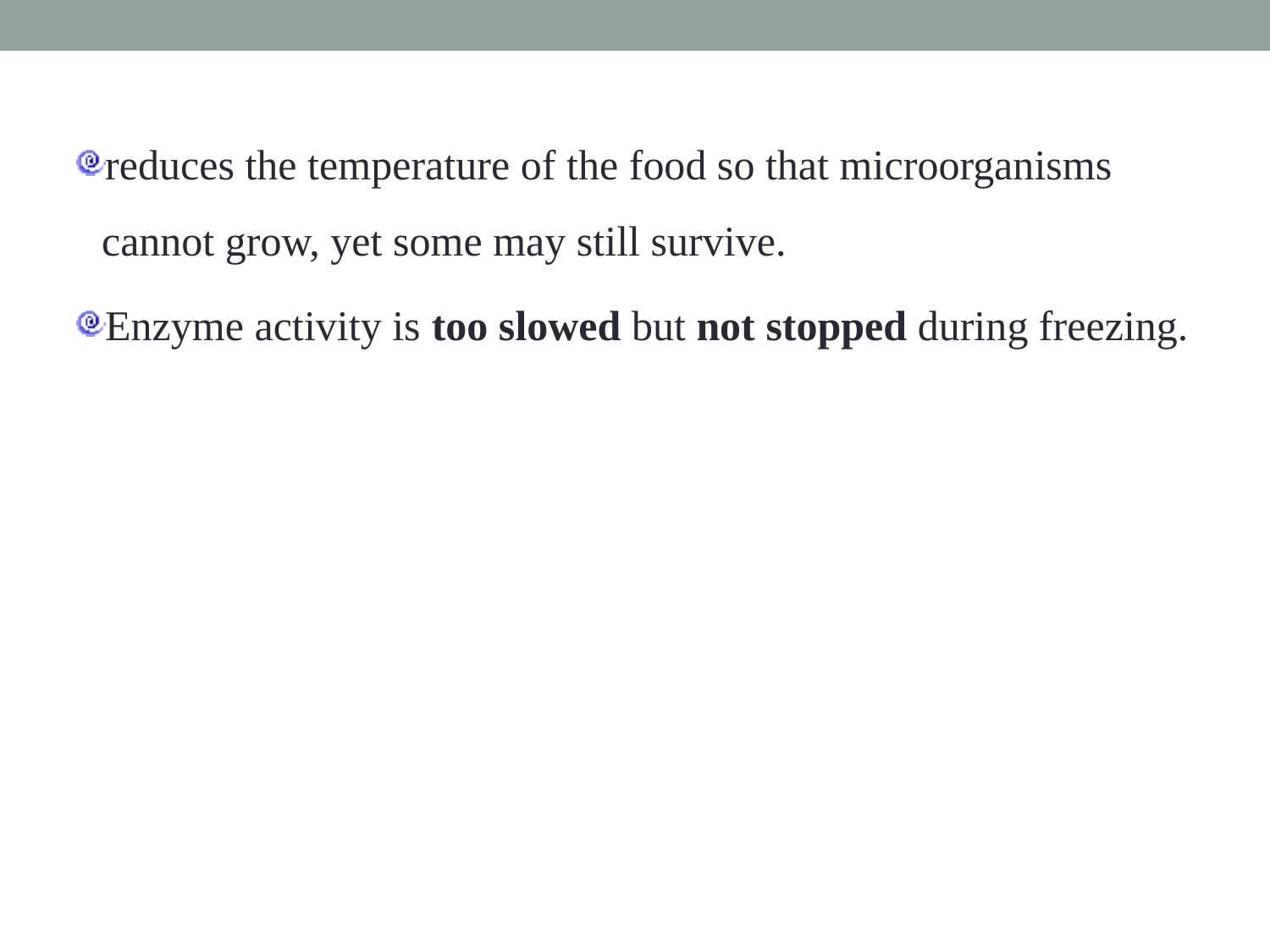

reduces the temperature of the food so that microorganisms cannot grow, yet some may still survive.
Enzyme activity is too slowed but not stopped during freezing.